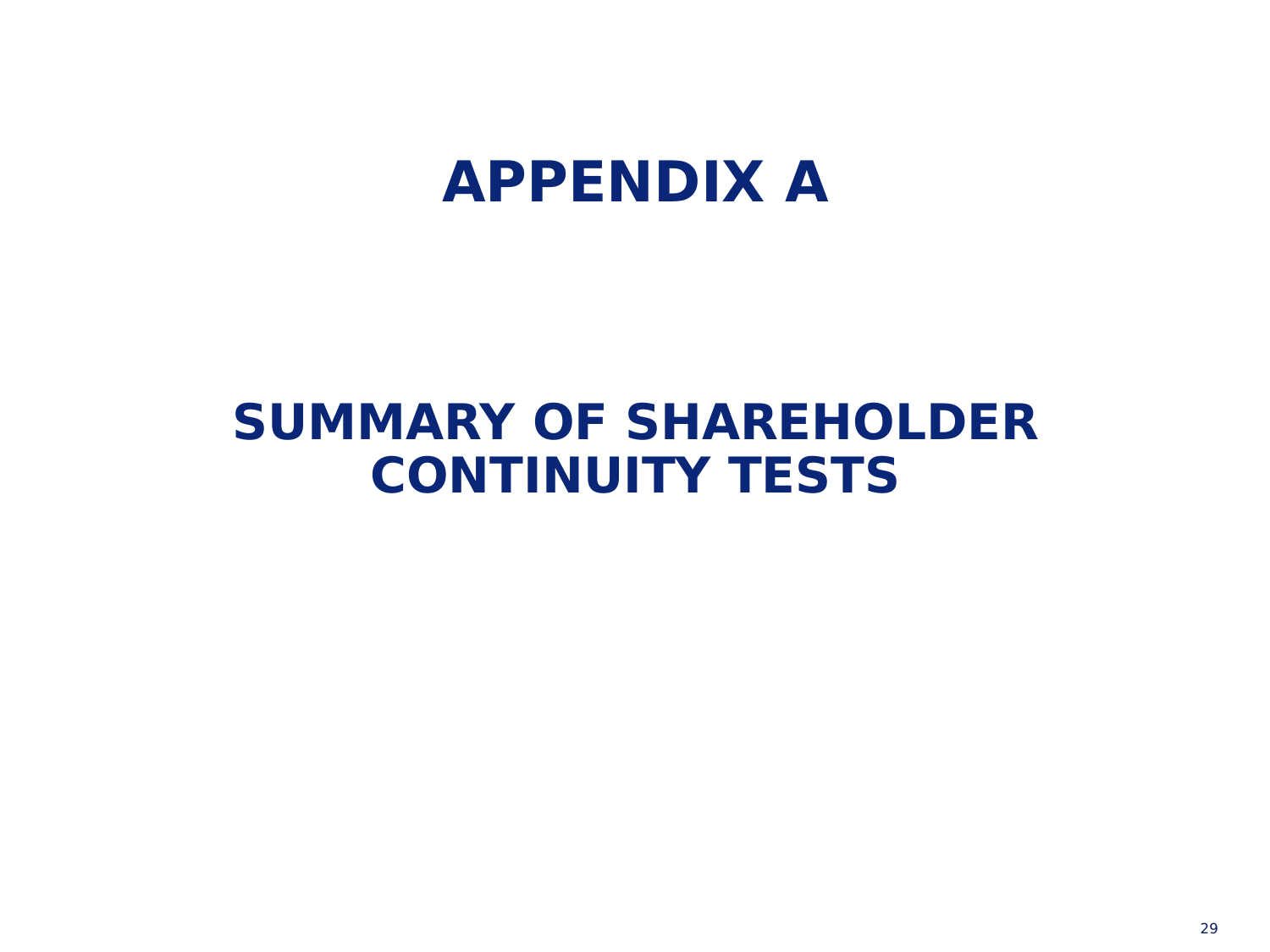

# Appendix A

Summary of Shareholder Continuity Tests